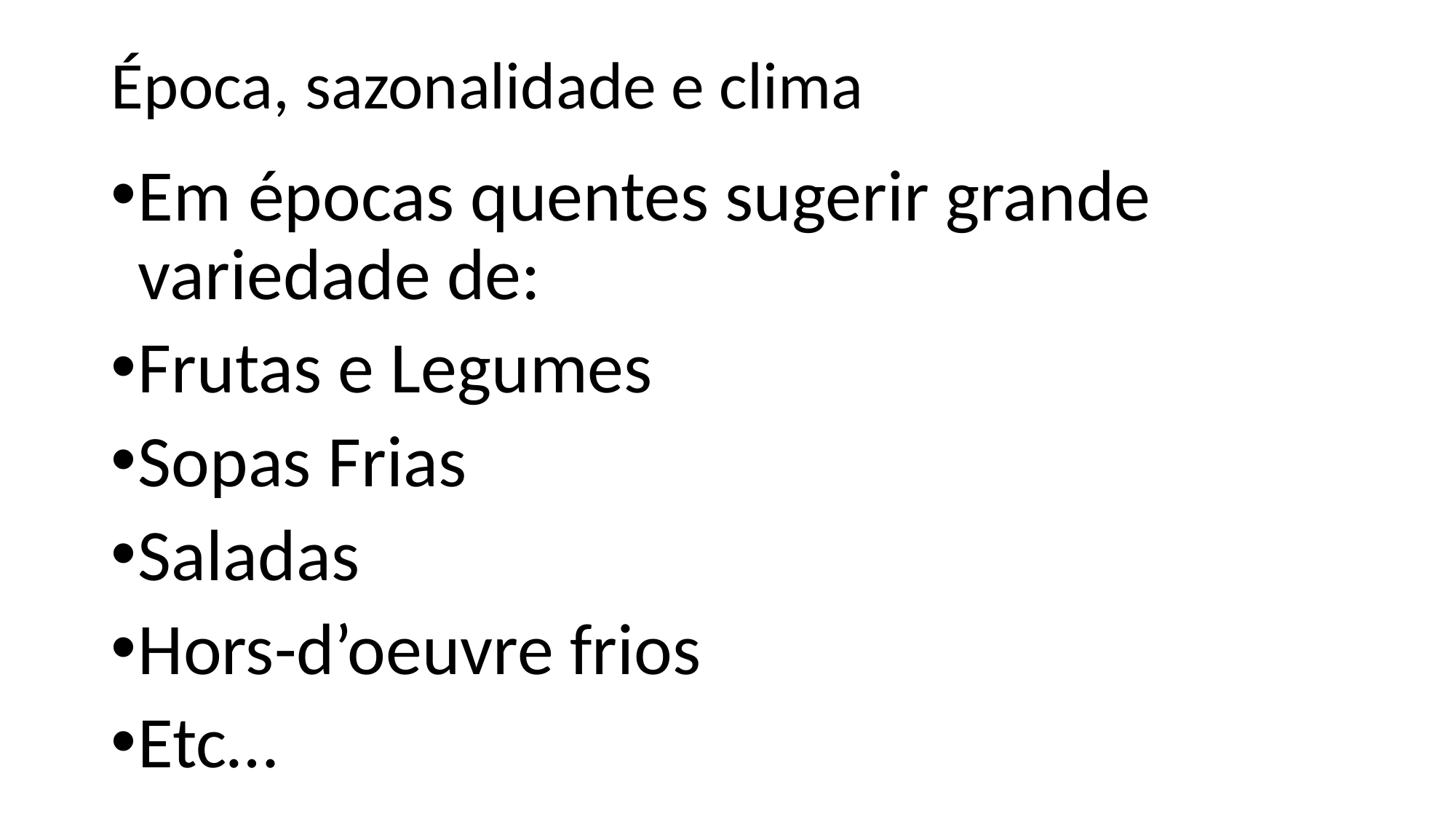

# Época, sazonalidade e clima
Em épocas quentes sugerir grande variedade de:
Frutas e Legumes
Sopas Frias
Saladas
Hors-d’oeuvre frios
Etc…